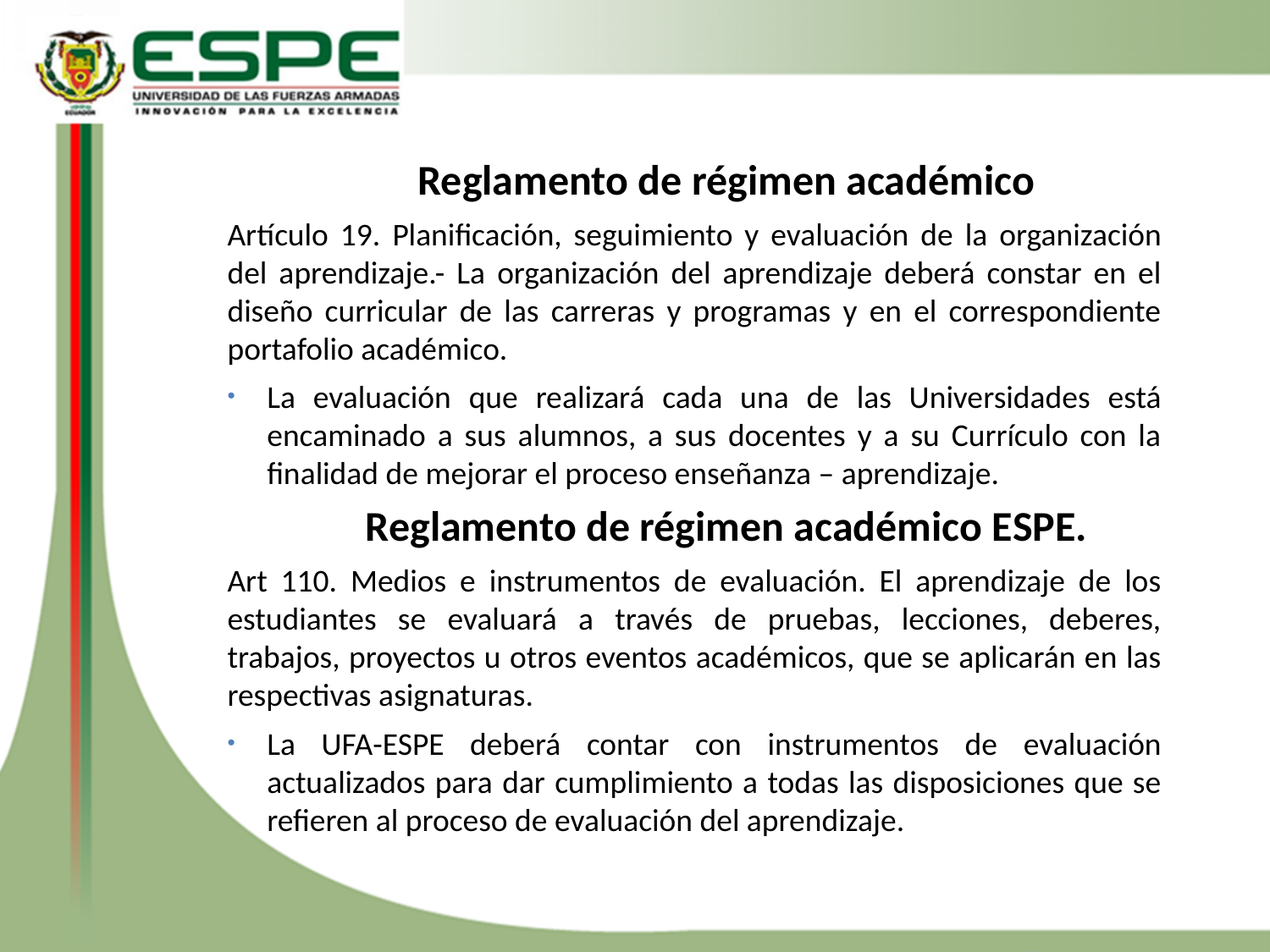

Reglamento de régimen académico
Artículo 19. Planificación, seguimiento y evaluación de la organización del aprendizaje.- La organización del aprendizaje deberá constar en el diseño curricular de las carreras y programas y en el correspondiente portafolio académico.
La evaluación que realizará cada una de las Universidades está encaminado a sus alumnos, a sus docentes y a su Currículo con la finalidad de mejorar el proceso enseñanza – aprendizaje.
Reglamento de régimen académico ESPE.
Art 110. Medios e instrumentos de evaluación. El aprendizaje de los estudiantes se evaluará a través de pruebas, lecciones, deberes, trabajos, proyectos u otros eventos académicos, que se aplicarán en las respectivas asignaturas.
La UFA-ESPE deberá contar con instrumentos de evaluación actualizados para dar cumplimiento a todas las disposiciones que se refieren al proceso de evaluación del aprendizaje.